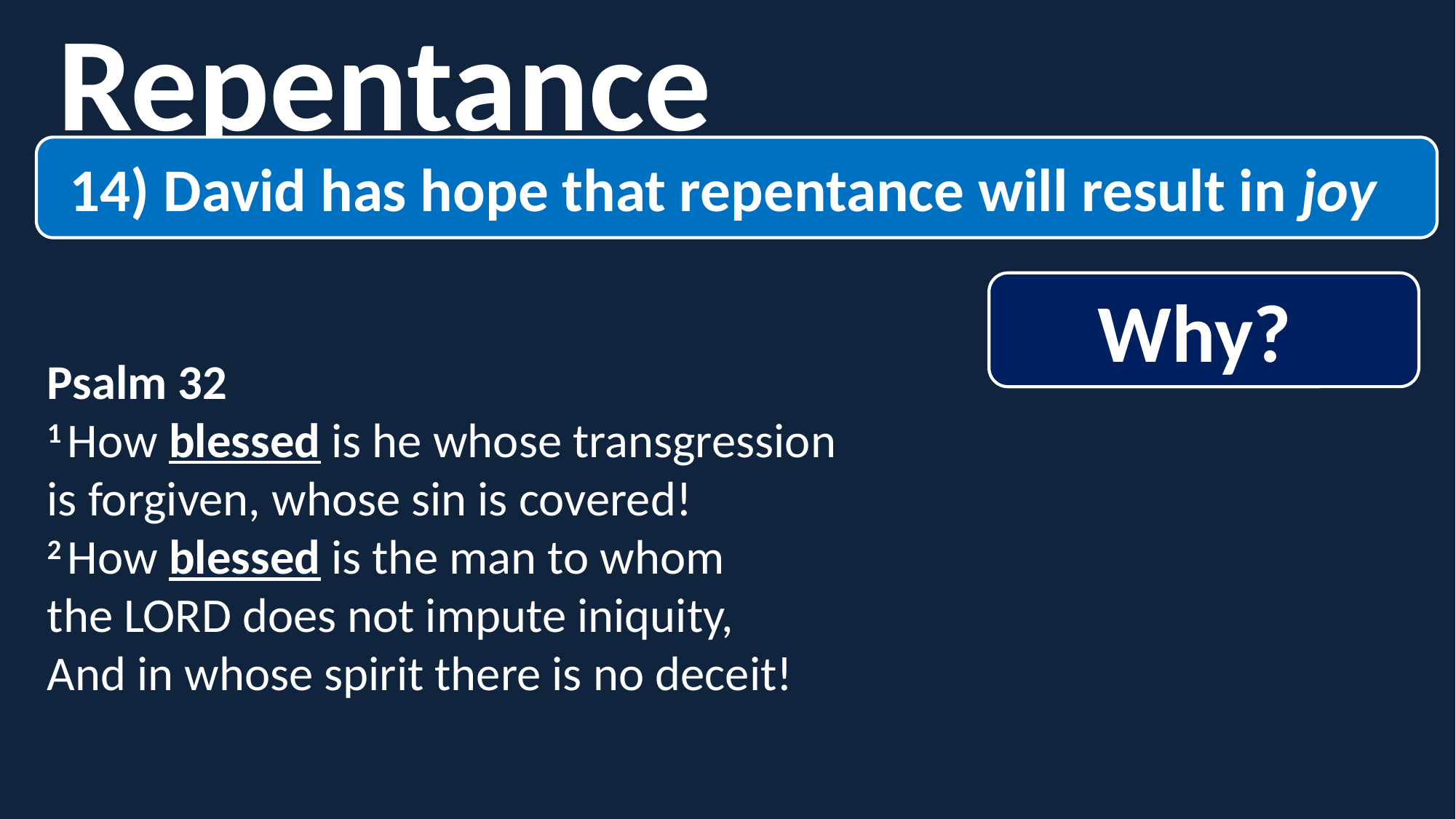

Repentance
14) David has hope that repentance will result in joy
Why?
Psalm 32
1 How blessed is he whose transgression is forgiven, whose sin is covered!
2 How blessed is the man to whom the Lord does not impute iniquity,
And in whose spirit there is no deceit!